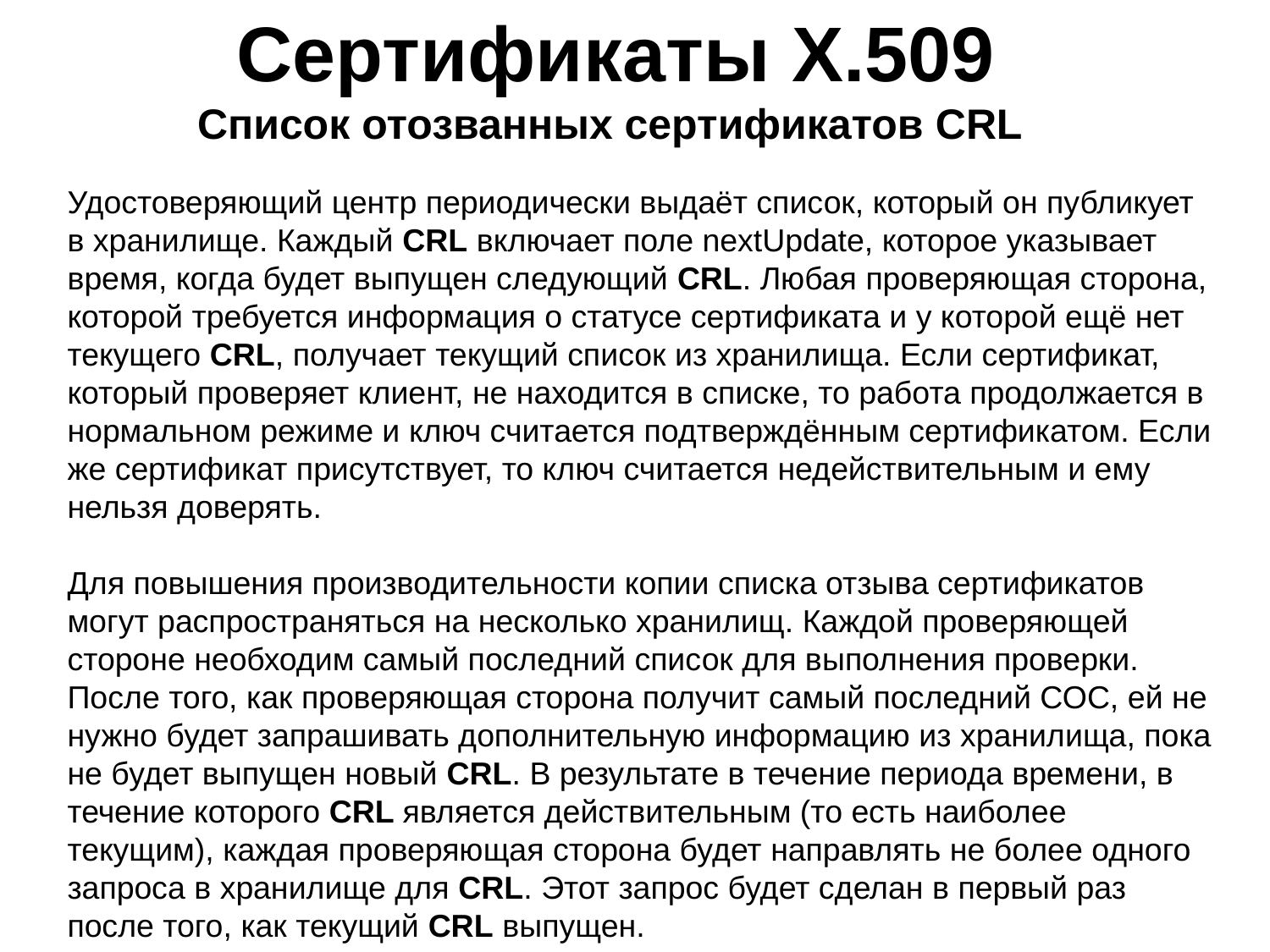

# Сертификаты X.509 Список отозванных сертификатов CRL
Удостоверяющий центр периодически выдаёт список, который он публикует в хранилище. Каждый CRL включает поле nextUpdate, которое указывает время, когда будет выпущен следующий CRL. Любая проверяющая сторона, которой требуется информация о статусе сертификата и у которой ещё нет текущего CRL, получает текущий список из хранилища. Если сертификат, который проверяет клиент, не находится в списке, то работа продолжается в нормальном режиме и ключ считается подтверждённым сертификатом. Если же сертификат присутствует, то ключ считается недействительным и ему нельзя доверять.

Для повышения производительности копии списка отзыва сертификатов могут распространяться на несколько хранилищ. Каждой проверяющей стороне необходим самый последний список для выполнения проверки. После того, как проверяющая сторона получит самый последний СОС, ей не нужно будет запрашивать дополнительную информацию из хранилища, пока не будет выпущен новый CRL. В результате в течение периода времени, в течение которого CRL является действительным (то есть наиболее текущим), каждая проверяющая сторона будет направлять не более одного запроса в хранилище для CRL. Этот запрос будет сделан в первый раз после того, как текущий CRL выпущен.